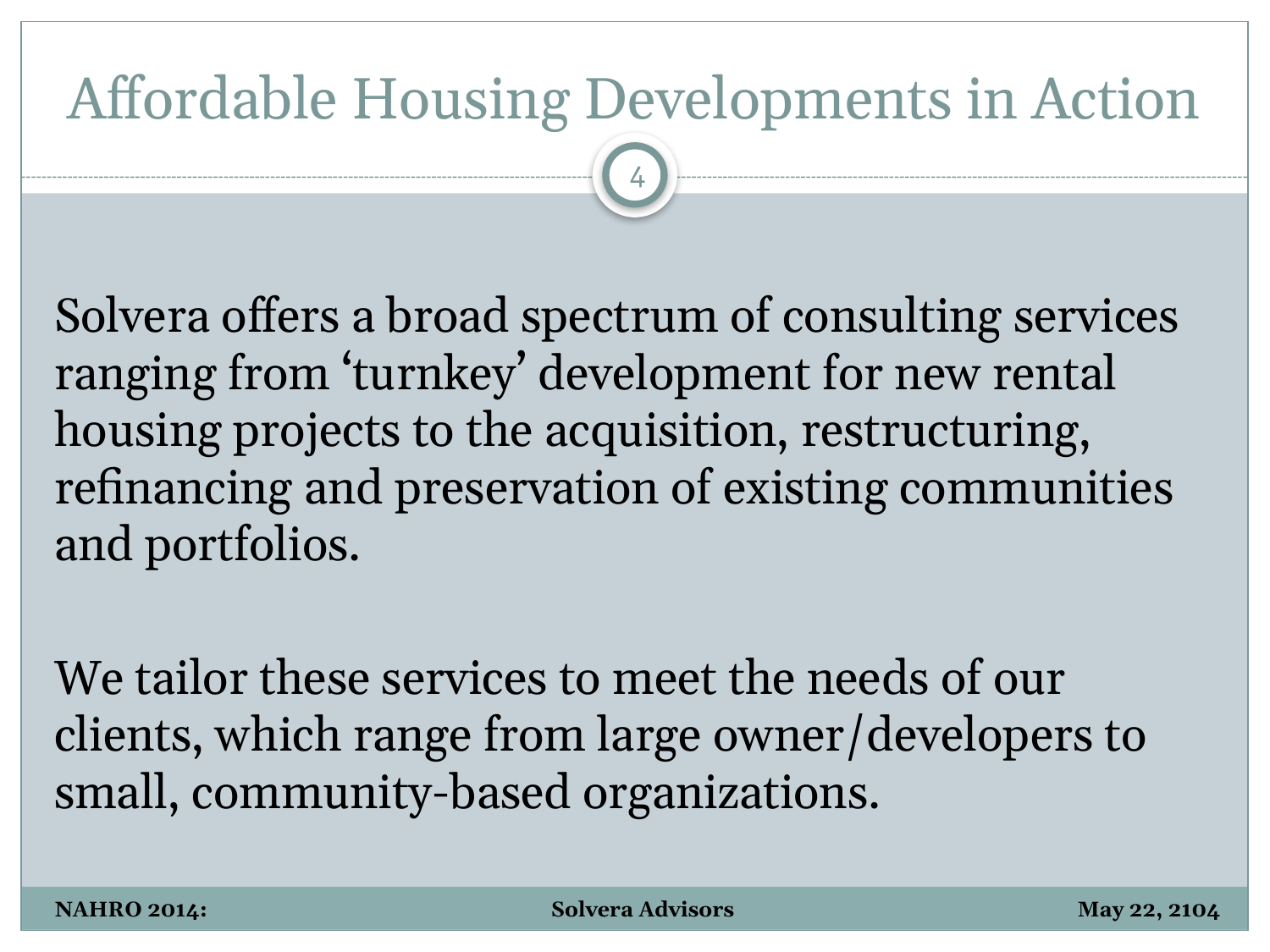

# Affordable Housing Developments in Action
4

Solvera offers a broad spectrum of consulting services ranging from ‘turnkey’ development for new rental housing projects to the acquisition, restructuring, refinancing and preservation of existing communities and portfolios.

We tailor these services to meet the needs of our clients, which range from large owner/developers to small, community-based organizations.
NAHRO 2014:                                                                 Solvera Advisors                                                                 May 22, 2104